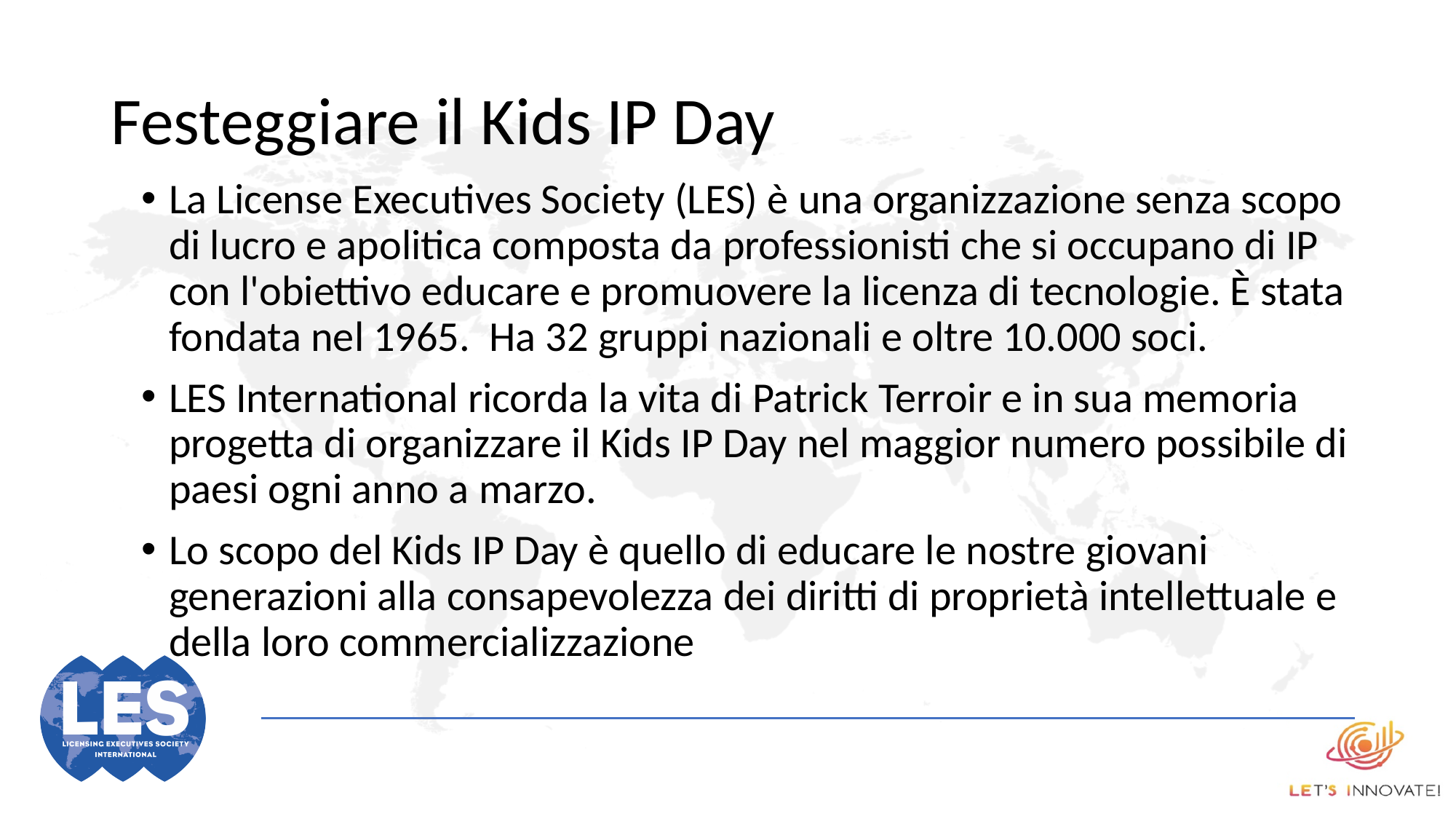

# Festeggiare il Kids IP Day
La License Executives Society (LES) è una organizzazione senza scopo di lucro e apolitica composta da professionisti che si occupano di IP con l'obiettivo educare e promuovere la licenza di tecnologie. È stata fondata nel 1965.  Ha 32 gruppi nazionali e oltre 10.000 soci.
LES International ricorda la vita di Patrick Terroir e in sua memoria progetta di organizzare il Kids IP Day nel maggior numero possibile di paesi ogni anno a marzo.
Lo scopo del Kids IP Day è quello di educare le nostre giovani generazioni alla consapevolezza dei diritti di proprietà intellettuale e della loro commercializzazione